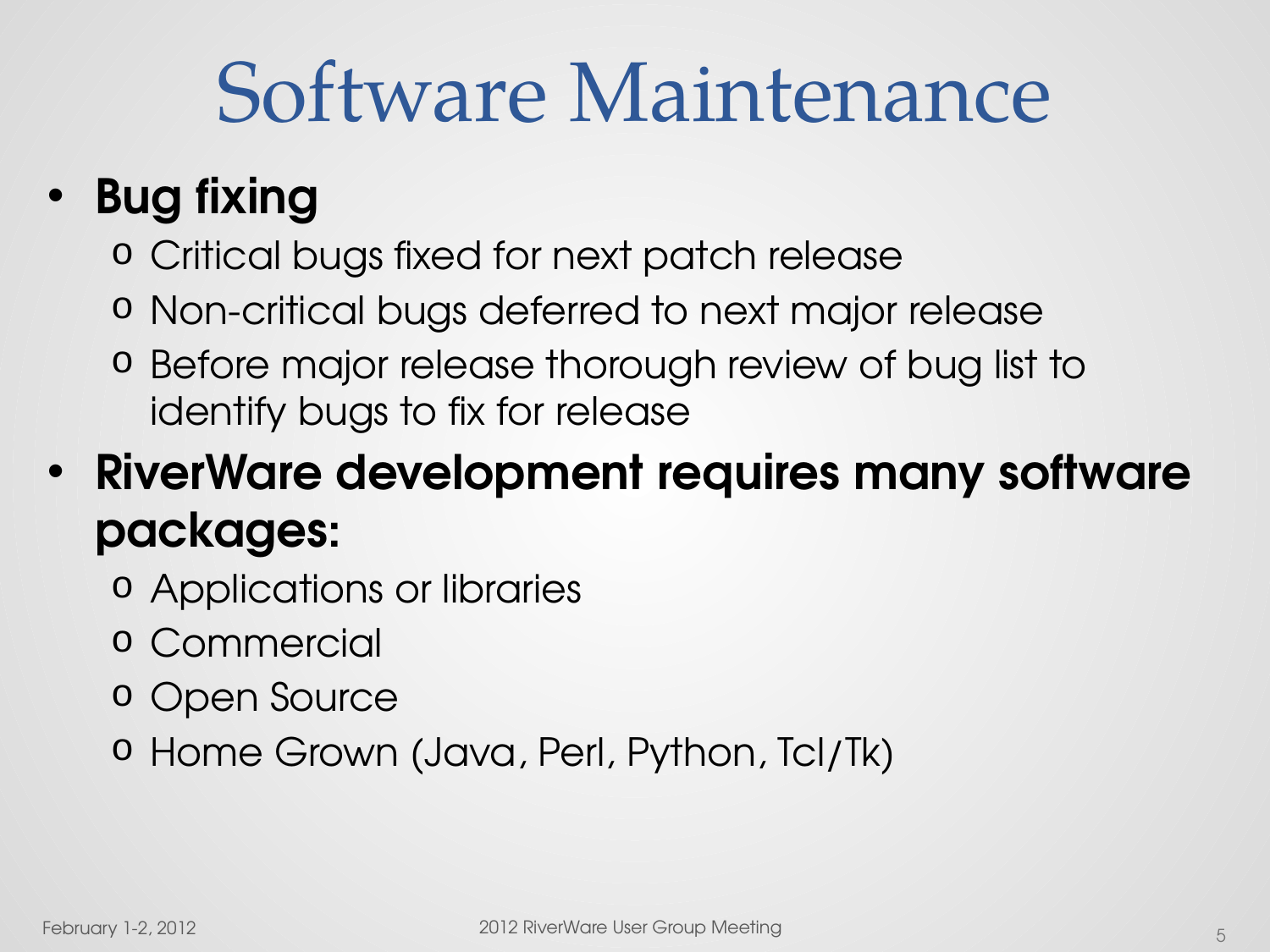

# Software Maintenance
Bug fixing
Critical bugs fixed for next patch release
Non-critical bugs deferred to next major release
Before major release thorough review of bug list to identify bugs to fix for release
RiverWare development requires many software packages:
Applications or libraries
Commercial
Open Source
Home Grown (Java, Perl, Python, Tcl/Tk)
5